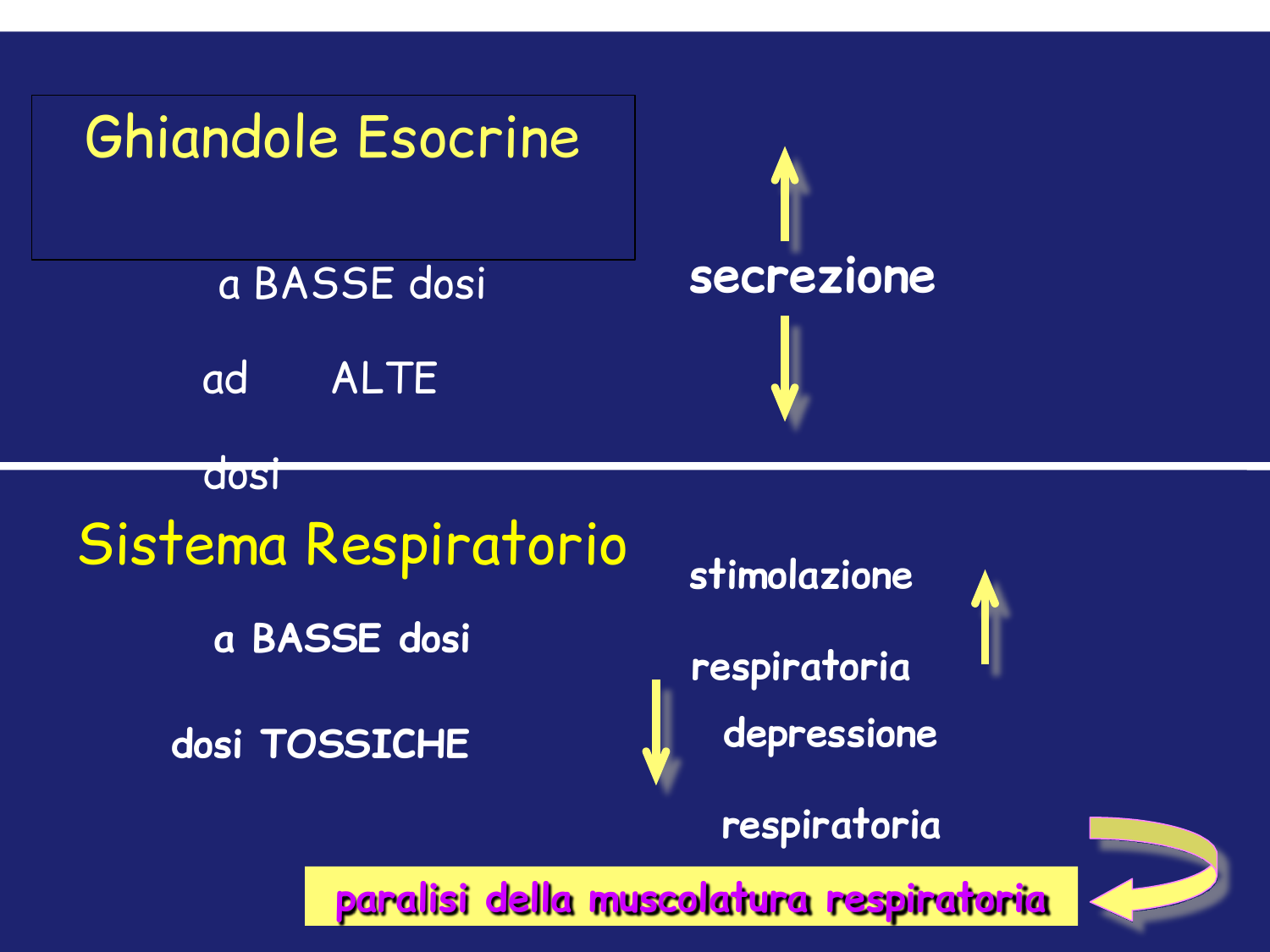

# Ghiandole Esocrine

a BASSE dosi  ad	ALTE dosi
secrezione

Sistema Respiratorio

stimolazione  respiratoria

a BASSE dosi

depressione  respiratoria
dosi TOSSICHE

paralisi della muscolatura respiratoria